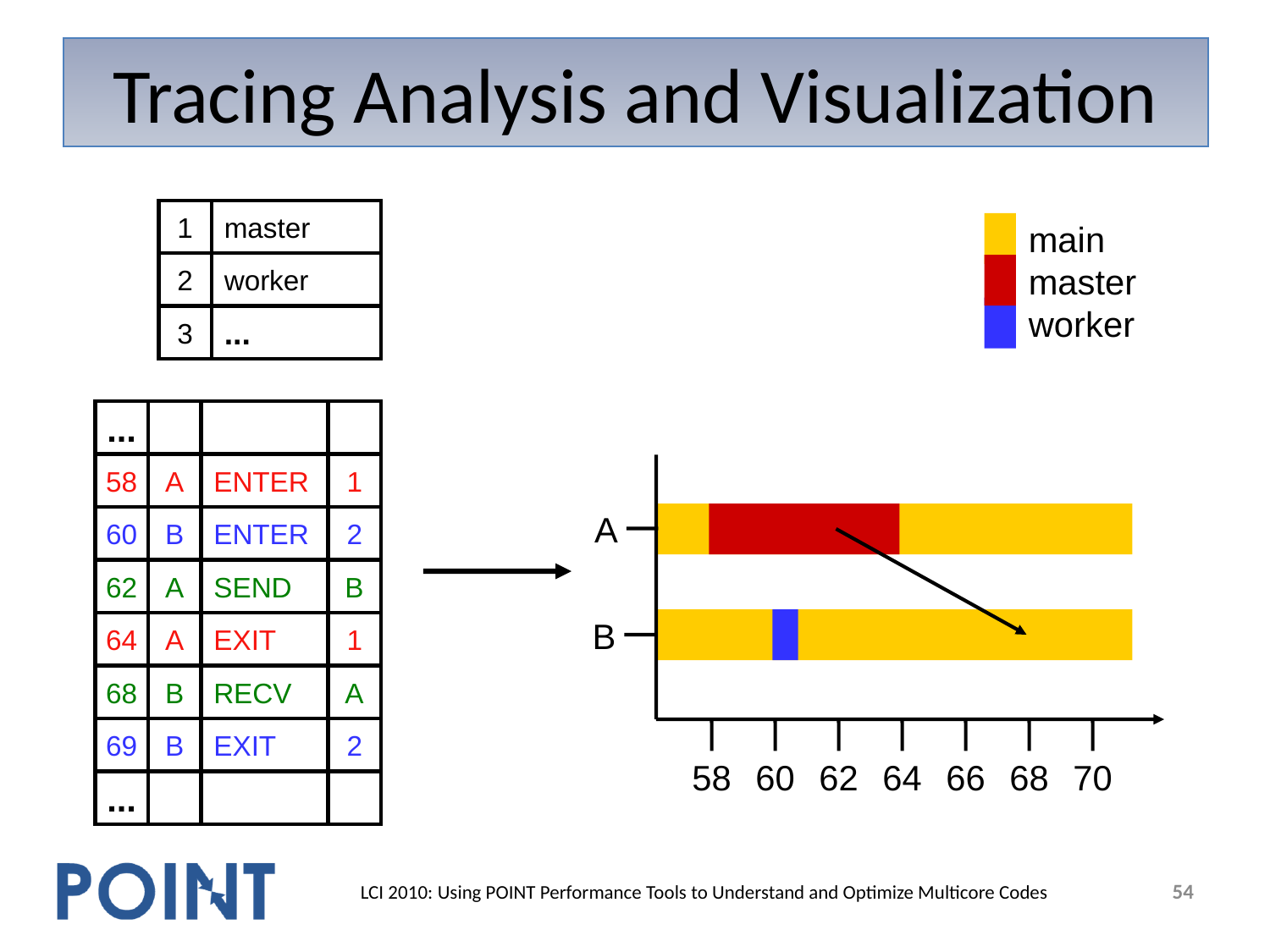

# Tracing Analysis and Visualization
1
master
2
worker
3
...
main

master

worker

...

58
A
ENTER
1

A

B

60
B
ENTER
2

62
A
SEND
B

64
A
EXIT
1
68
B
RECV
A
69
B
EXIT
2

58

60

62

64

66

68

70
...

54